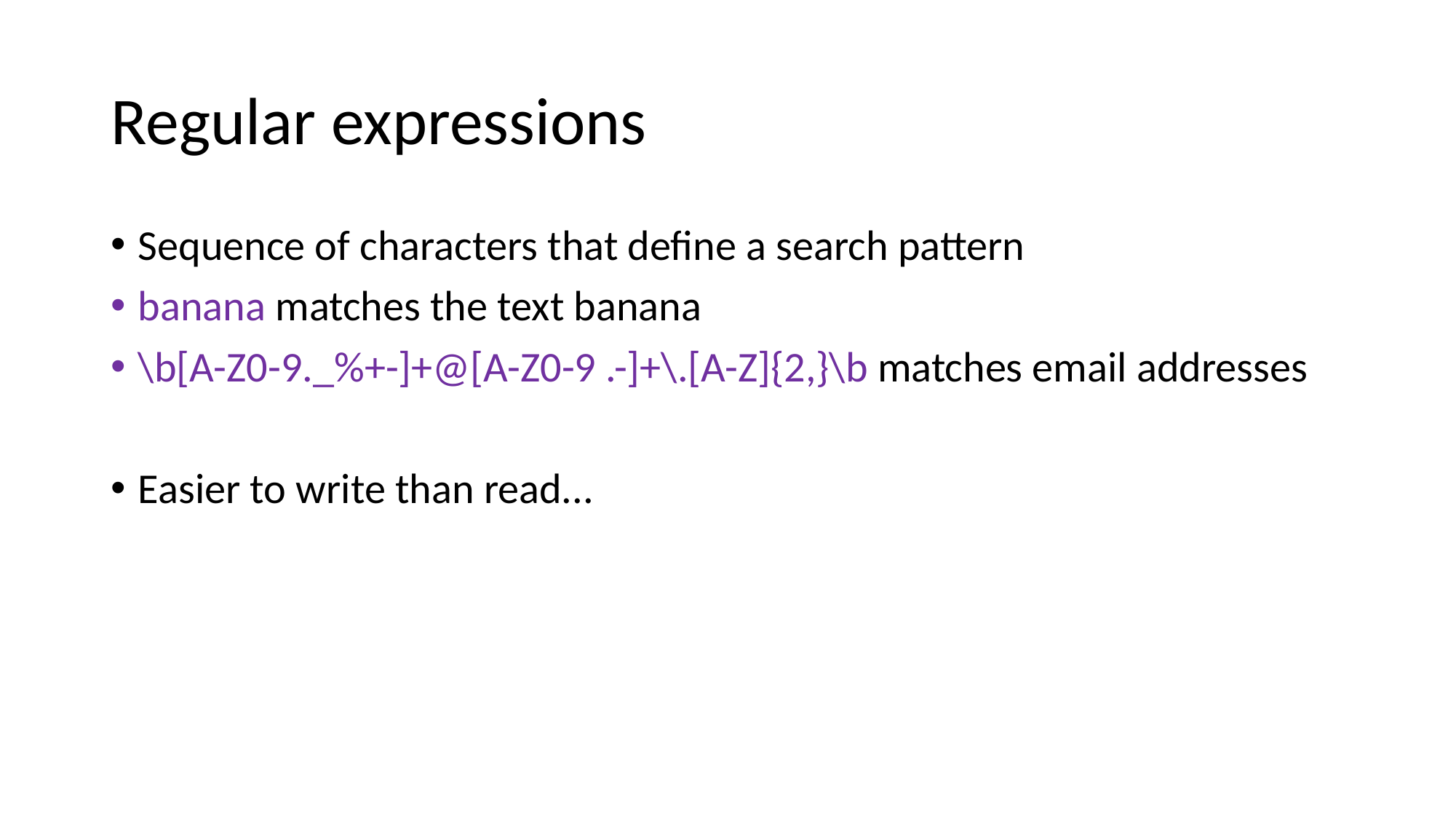

# Regular expressions
Sequence of characters that define a search pattern
banana matches the text banana
\b[A-Z0-9._%+-]+@[A-Z0-9 .-]+\.[A-Z]{2,}\b matches email addresses

Easier to write than read...